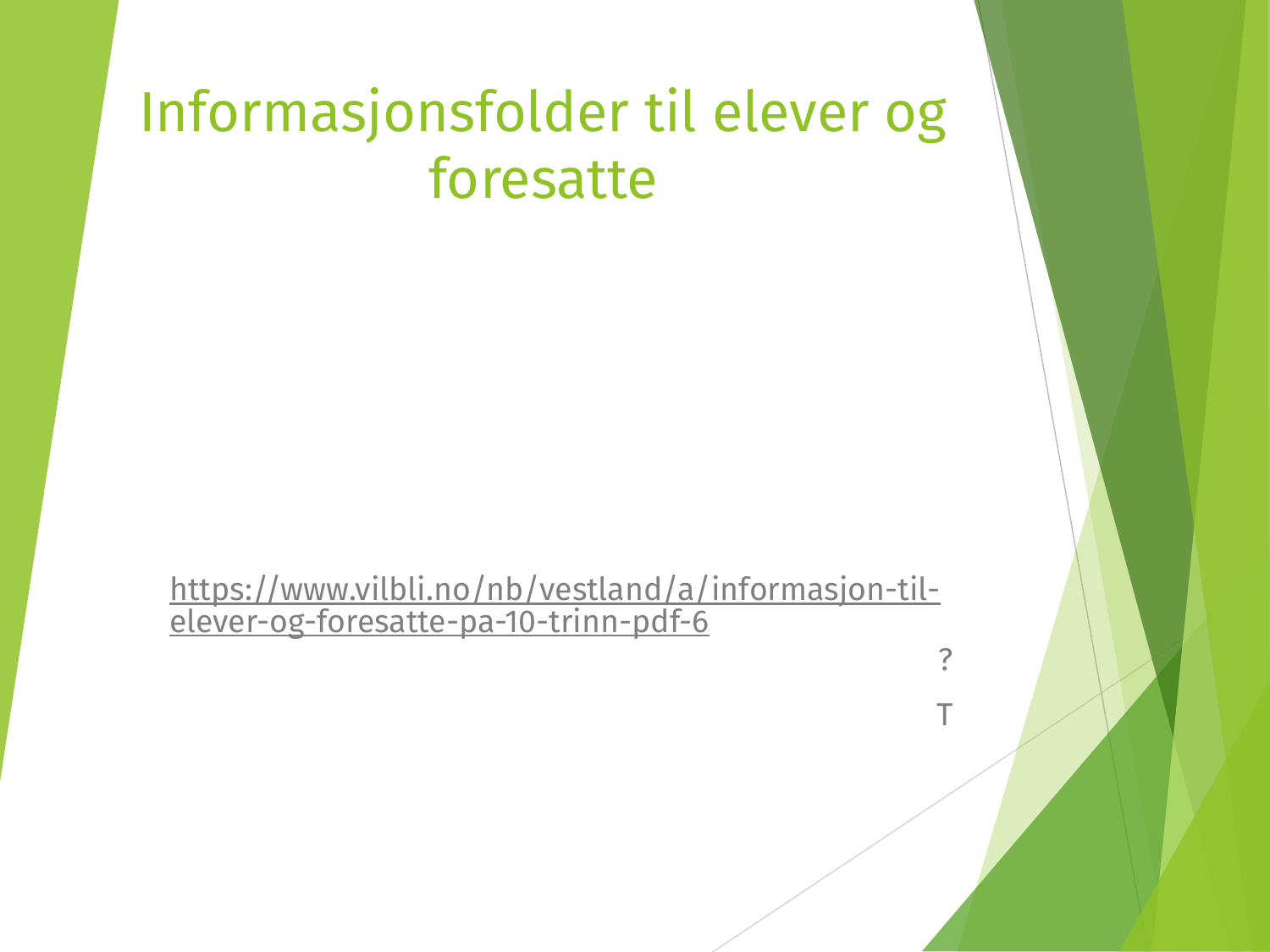

# Informasjonsfolder til elever og foresatte

https://www.vilbli.no/nb/vestland/a/informasjon-til-elever-og-foresatte-pa-10-trinn-pdf-6?
T